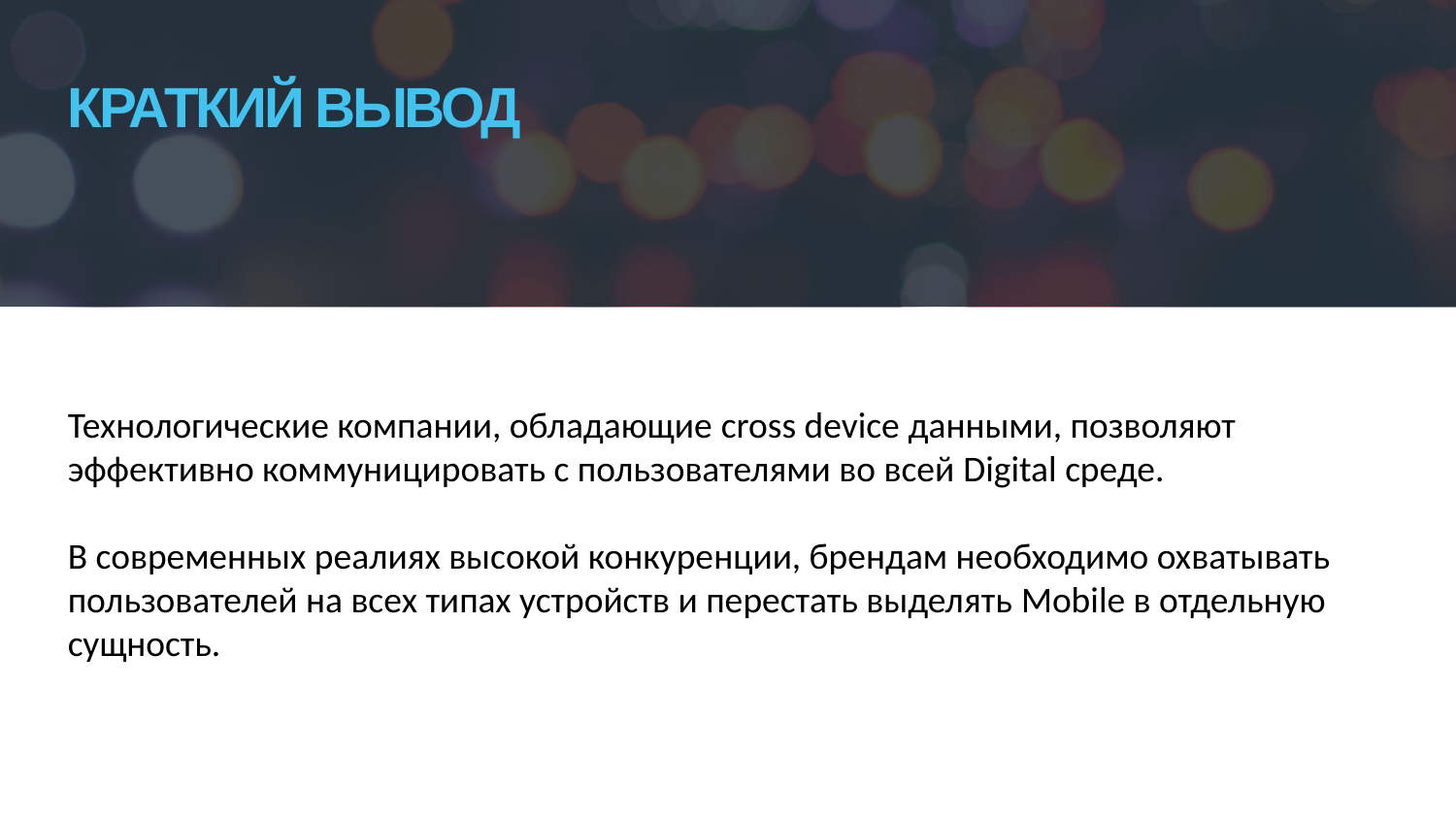

# КРАТКИЙ ВЫВОД
Технологические компании, обладающие cross device данными, позволяют эффективно коммуницировать с пользователями во всей Digital среде.

В современных реалиях высокой конкуренции, брендам необходимо охватывать пользователей на всех типах устройств и перестать выделять Mobile в отдельную сущность.